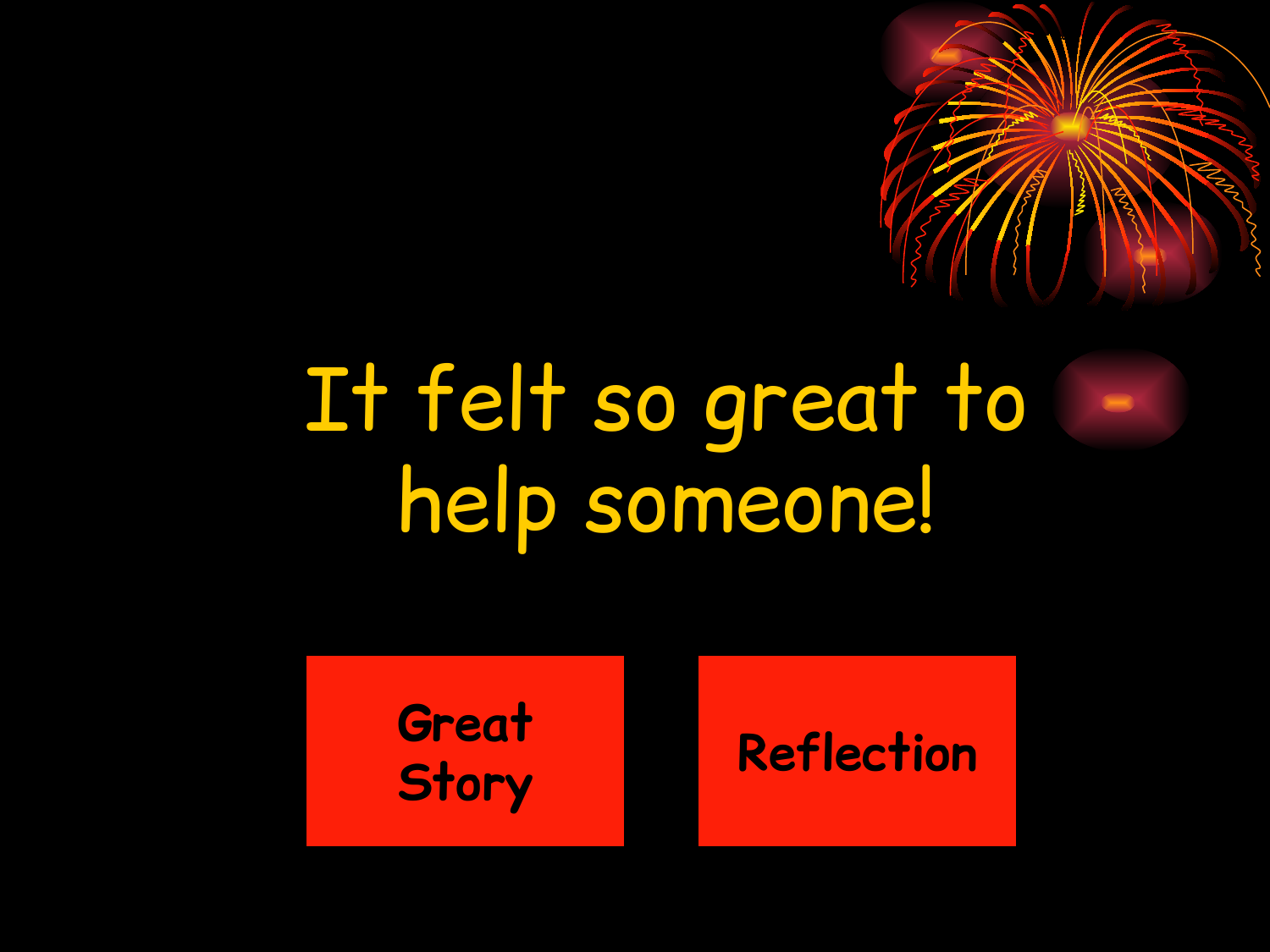

It felt so great to help someone!
Great
Story
Reflection